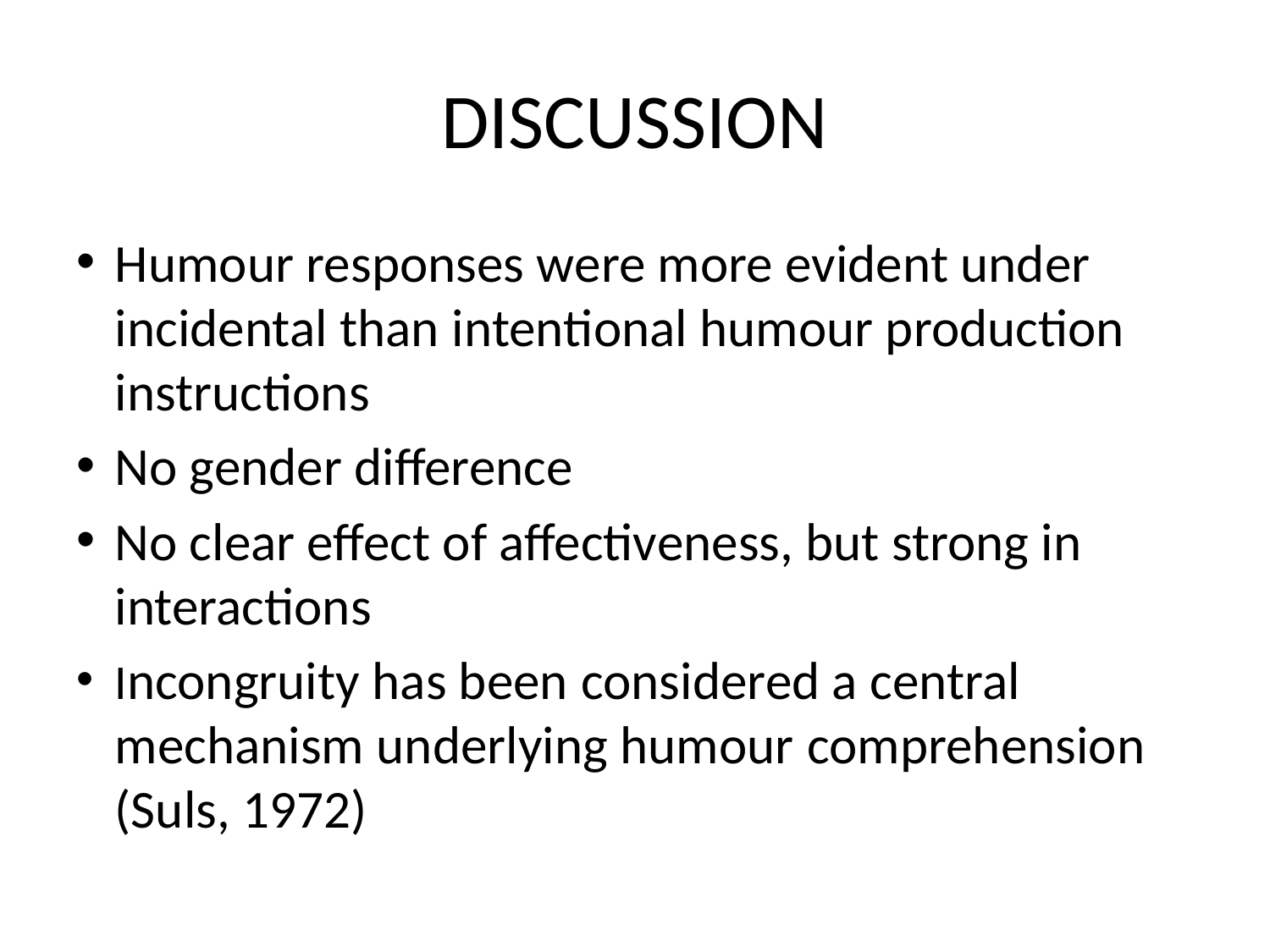

# DISCUSSION
Humour responses were more evident under incidental than intentional humour production instructions
No gender difference
No clear effect of affectiveness, but strong in interactions
Incongruity has been considered a central mechanism underlying humour comprehension (Suls, 1972)